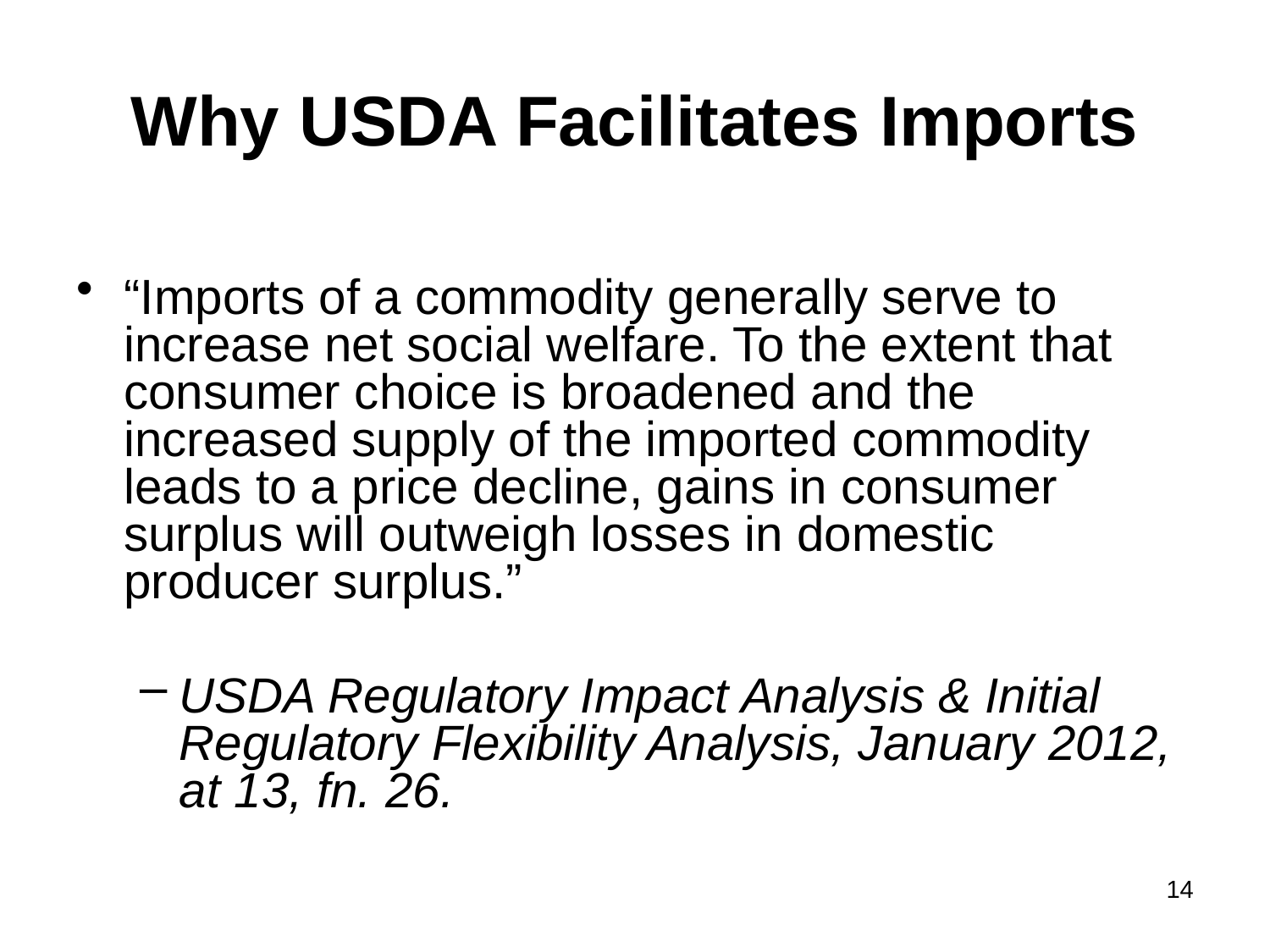

# Why USDA Facilitates Imports

“Imports of a commodity generally serve to increase net social welfare. To the extent that consumer choice is broadened and the increased supply of the imported commodity leads to a price decline, gains in consumer surplus will outweigh losses in domestic producer surplus.”

USDA Regulatory Impact Analysis & Initial Regulatory Flexibility Analysis, January 2012, at 13, fn. 26.
14